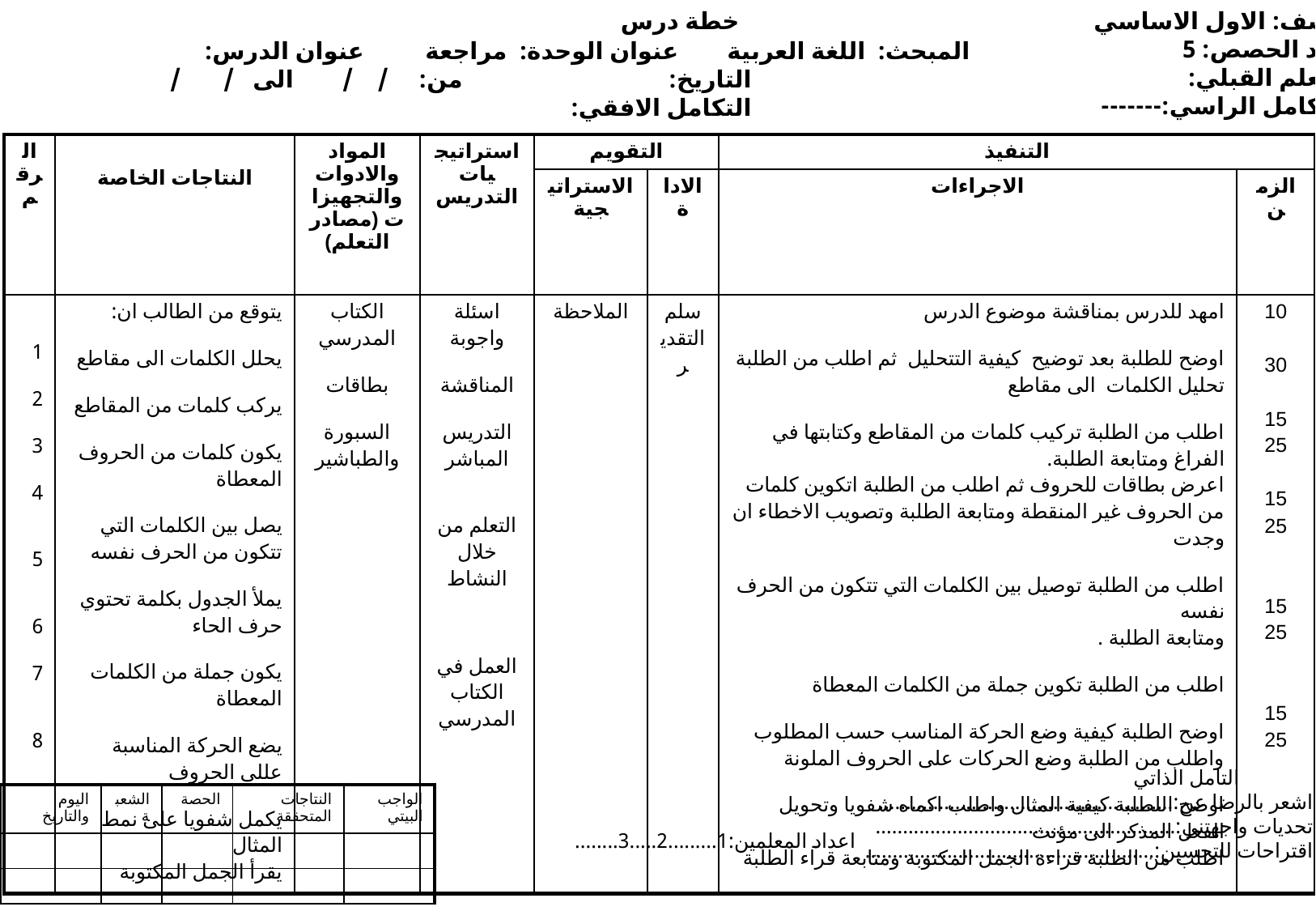

خطة درس
 الصف: الاول الاساسي
 عدد الحصص: 5
 التعلم القبلي:
 التكامل الراسي:-------
المبحث:  اللغة العربية        عنوان الوحدة:  مراجعة          عنوان الدرس:
                                    التاريخ:                                  من:     /    /        الى   /       /
                                    التكامل الافقي:
| الرقم | النتاجات الخاصة | المواد والادوات والتجهيزات (مصادر التعلم) | استراتيجيات التدريس | التقويم |  | التنفيذ |  |
| --- | --- | --- | --- | --- | --- | --- | --- |
|  |  |  |  | الاستراتيجية | الاداة | الاجراءات | الزمن |
| 1 2 3 4 5 6 7 8 | يتوقع من الطالب ان: يحلل الكلمات الى مقاطع يركب كلمات من المقاطع يكون كلمات من الحروف المعطاة يصل بين الكلمات التي تتكون من الحرف نفسه يملأ الجدول بكلمة تحتوي حرف الحاء يكون جملة من الكلمات المعطاة يضع الحركة المناسبة عللى الحروف يكمل شفويا على نمط المثال يقرأ الجمل المكتوبة | الكتاب المدرسي بطاقات السبورة والطباشير | اسئلة واجوبة المناقشة التدريس المباشر التعلم من خلال النشاط العمل في الكتاب المدرسي | الملاحظة | سلم التقدير | امهد للدرس بمناقشة موضوع الدرس اوضح للطلبة بعد توضيح كيفية التتحليل ثم اطلب من الطلبة تحليل الكلمات الى مقاطع اطلب من الطلبة تركيب كلمات من المقاطع وكتابتها في الفراغ ومتابعة الطلبة. اعرض بطاقات للحروف ثم اطلب من الطلبة اتكوين كلمات من الحروف غير المنقطة ومتابعة الطلبة وتصويب الاخطاء ان وجدت اطلب من الطلبة توصيل بين الكلمات التي تتكون من الحرف نفسه ومتابعة الطلبة . اطلب من الطلبة تكوين جملة من الكلمات المعطاة اوضح الطلبة كيفية وضع الحركة المناسب حسب المطلوب واطلب من الطلبة وضع الحركات على الحروف الملونة اوضح اللطلبة كيفية المثال واطلب اكماه شفويا وتحويل الفعل المذكر الى مؤنث اطلب من الطلبة قراءة الجمل المكتوبة ومتابعة قراء الطلبة | 10 30 15 25 15 25 15 25 15 25 |
              التامل الذاتي
اشعر بالرضا عن:......................................................
تحديات واجهتني:.......................................................
اقتراحات للتحسين:.....................................................
| اليوم والتاريخ | الشعبة | الحصة | النتاجات المتحققة | الواجب البيتي |
| --- | --- | --- | --- | --- |
|  |  |  |  |  |
|  |  |  |  |  |
اعداد المعلمين:1.........2.....3........